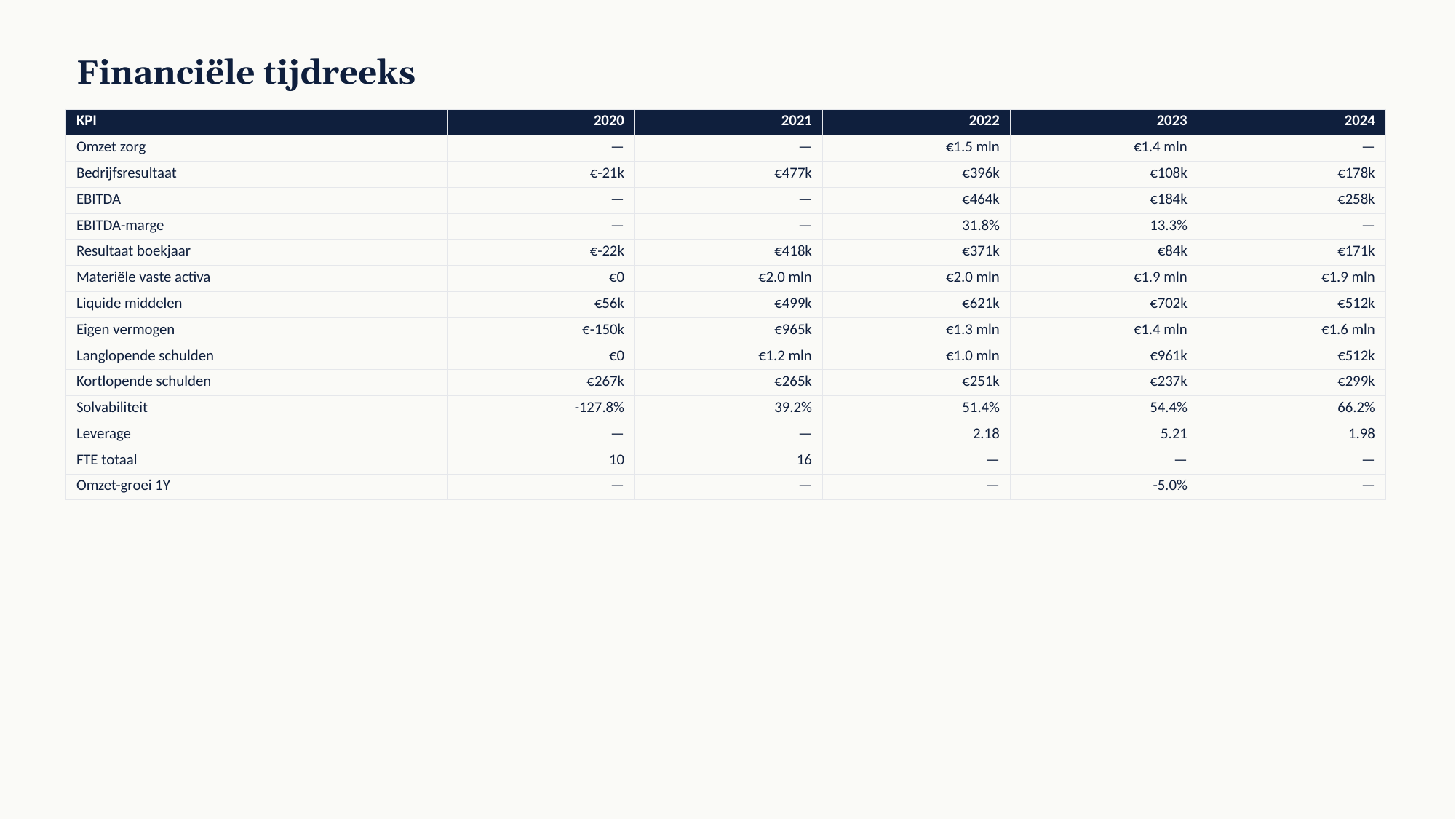

Financiële tijdreeks
| KPI | 2020 | 2021 | 2022 | 2023 | 2024 |
| --- | --- | --- | --- | --- | --- |
| Omzet zorg | — | — | €1.5 mln | €1.4 mln | — |
| Bedrijfsresultaat | €-21k | €477k | €396k | €108k | €178k |
| EBITDA | — | — | €464k | €184k | €258k |
| EBITDA-marge | — | — | 31.8% | 13.3% | — |
| Resultaat boekjaar | €-22k | €418k | €371k | €84k | €171k |
| Materiële vaste activa | €0 | €2.0 mln | €2.0 mln | €1.9 mln | €1.9 mln |
| Liquide middelen | €56k | €499k | €621k | €702k | €512k |
| Eigen vermogen | €-150k | €965k | €1.3 mln | €1.4 mln | €1.6 mln |
| Langlopende schulden | €0 | €1.2 mln | €1.0 mln | €961k | €512k |
| Kortlopende schulden | €267k | €265k | €251k | €237k | €299k |
| Solvabiliteit | -127.8% | 39.2% | 51.4% | 54.4% | 66.2% |
| Leverage | — | — | 2.18 | 5.21 | 1.98 |
| FTE totaal | 10 | 16 | — | — | — |
| Omzet-groei 1Y | — | — | — | -5.0% | — |